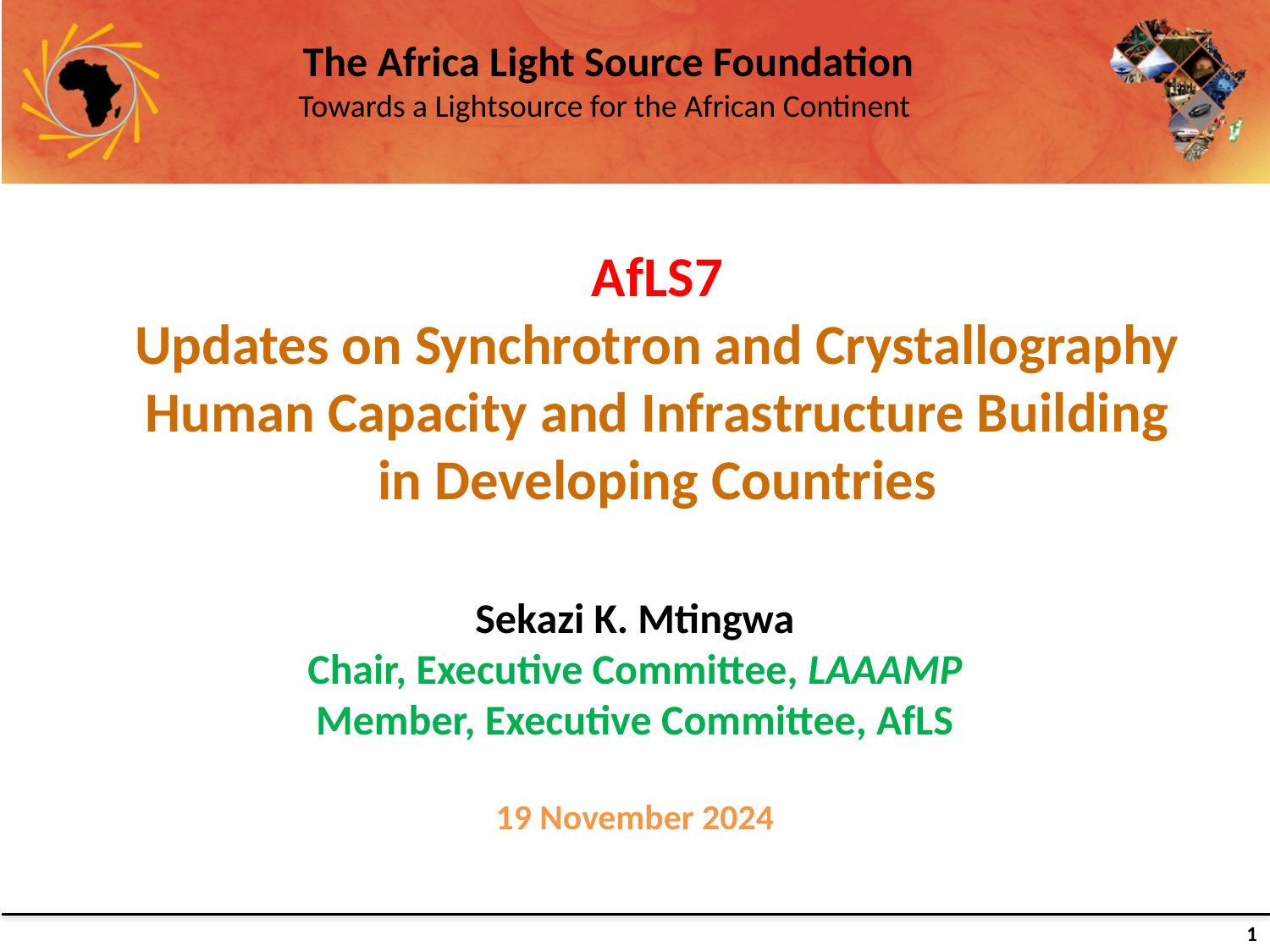

AfLS7
Updates on Synchrotron and Crystallography Human Capacity and Infrastructure Building in Developing Countries
Sekazi K. Mtingwa
Chair, Executive Committee, LAAAMP
Member, Executive Committee, AfLS

19 November 2024

1